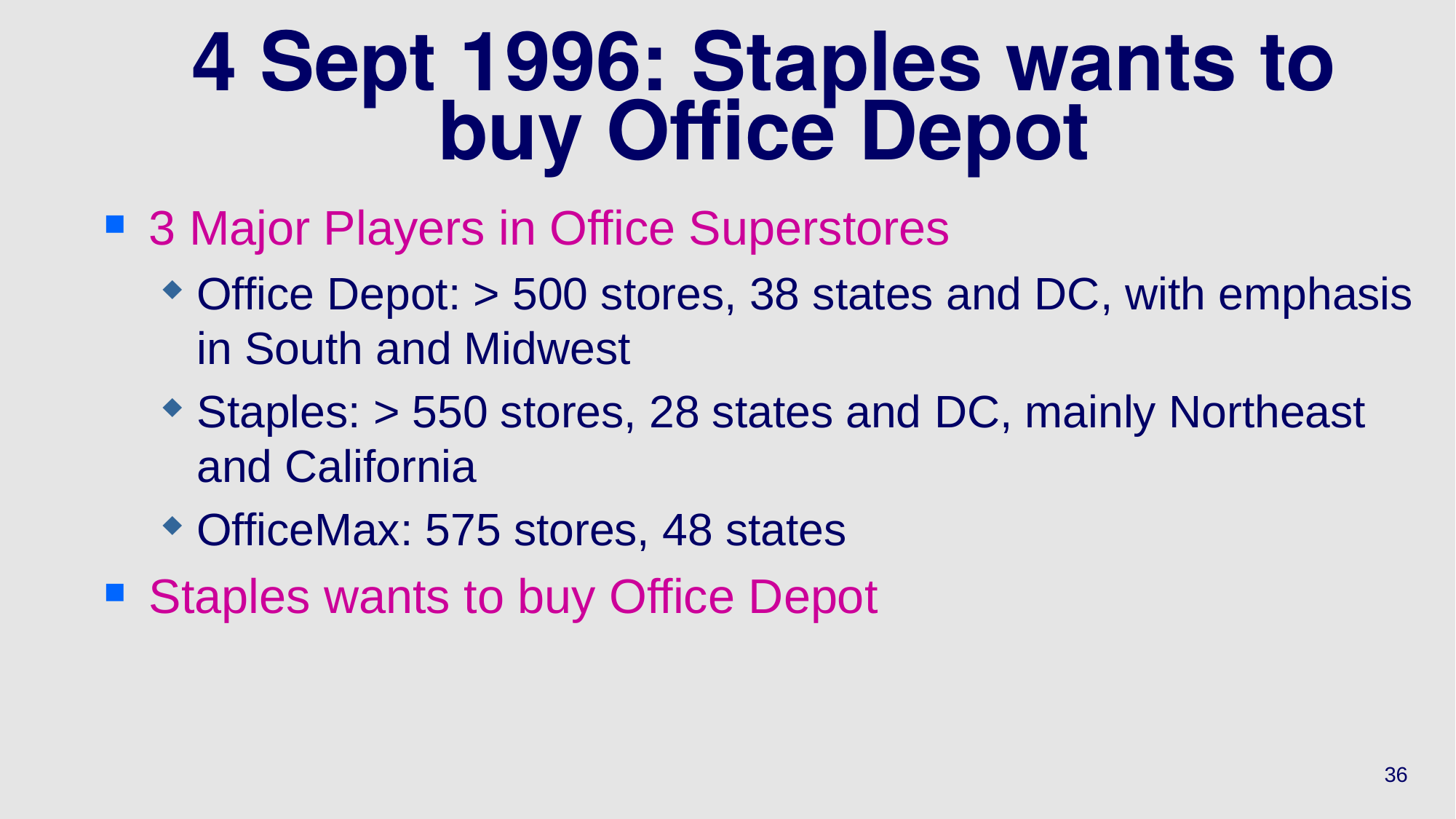

# 4 Sept 1996: Staples wants to buy Office Depot
3 Major Players in Office Superstores
Office Depot: > 500 stores, 38 states and DC, with emphasis in South and Midwest
Staples: > 550 stores, 28 states and DC, mainly Northeast and California
OfficeMax: 575 stores, 48 states
Staples wants to buy Office Depot
36